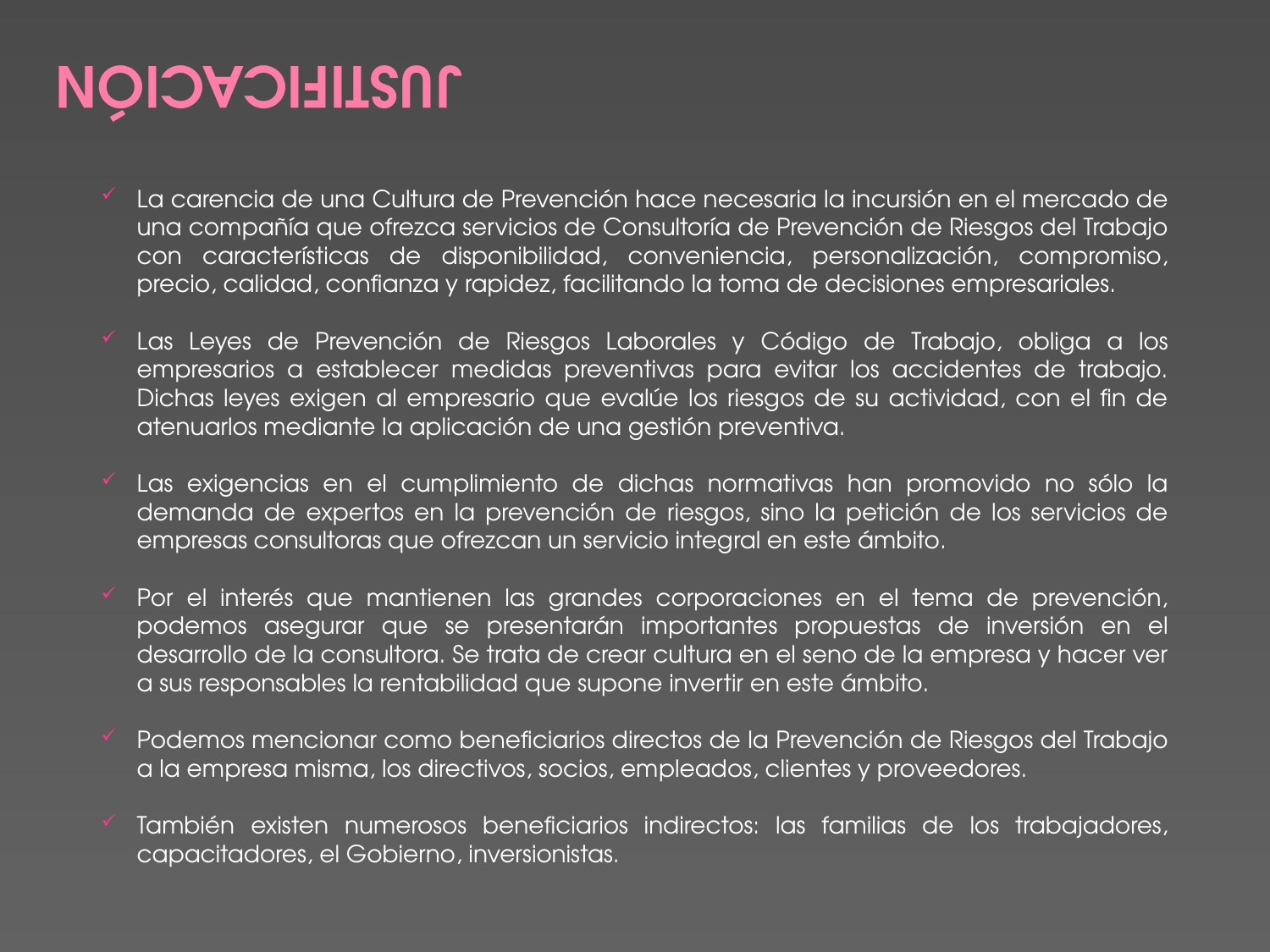

# JUSTIFICACIÓN

La carencia de una Cultura de Prevención hace necesaria la incursión en el mercado de una compañía que ofrezca servicios de Consultoría de Prevención de Riesgos del Trabajo con características de disponibilidad, conveniencia, personalización, compromiso, precio, calidad, confianza y rapidez, facilitando la toma de decisiones empresariales.

Las Leyes de Prevención de Riesgos Laborales y Código de Trabajo, obliga a los empresarios a establecer medidas preventivas para evitar los accidentes de trabajo. Dichas leyes exigen al empresario que evalúe los riesgos de su actividad, con el fin de atenuarlos mediante la aplicación de una gestión preventiva.

Las exigencias en el cumplimiento de dichas normativas han promovido no sólo la demanda de expertos en la prevención de riesgos, sino la petición de los servicios de empresas consultoras que ofrezcan un servicio integral en este ámbito.

Por el interés que mantienen las grandes corporaciones en el tema de prevención, podemos asegurar que se presentarán importantes propuestas de inversión en el desarrollo de la consultora. Se trata de crear cultura en el seno de la empresa y hacer ver a sus responsables la rentabilidad que supone invertir en este ámbito.

Podemos mencionar como beneficiarios directos de la Prevención de Riesgos del Trabajo a la empresa misma, los directivos, socios, empleados, clientes y proveedores.

También existen numerosos beneficiarios indirectos: las familias de los trabajadores, capacitadores, el Gobierno, inversionistas.